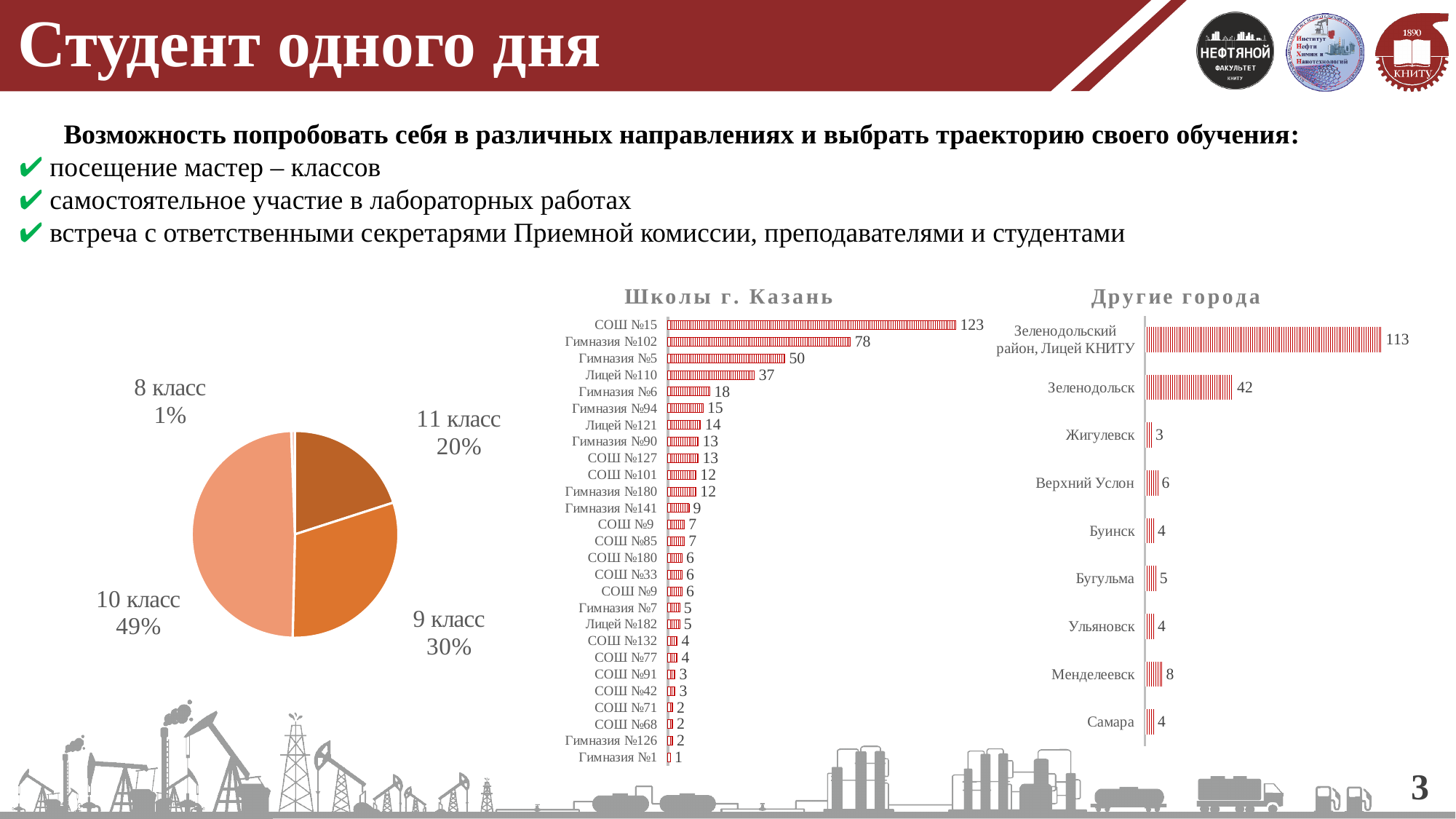

# Студент одного дня
Возможность попробовать себя в различных направлениях и выбрать траекторию своего обучения:
✔ посещение мастер – классов
✔ самостоятельное участие в лабораторных работах
✔ встреча с ответственными секретарями Приемной комиссии, преподавателями и студентами

### Chart: Школы г. Казань

| Category |  |
|---|---|
| Гимназия №1 | 1.0 |
| Гимназия №126 | 2.0 |
| СОШ №68 | 2.0 |
| СОШ №71 | 2.0 |
| СОШ №42 | 3.0 |
| СОШ №91 | 3.0 |
| СОШ №77 | 4.0 |
| СОШ №132 | 4.0 |
| Лицей №182 | 5.0 |
| Гимназия №7 | 5.0 |
| СОШ №9 | 6.0 |
| СОШ №33 | 6.0 |
| СОШ №180 | 6.0 |
| СОШ №85 | 7.0 |
| СОШ №9  | 7.0 |
| Гимназия №141 | 9.0 |
| Гимназия №180 | 12.0 |
| СОШ №101 | 12.0 |
| СОШ №127 | 13.0 |
| Гимназия №90 | 13.0 |
| Лицей №121 | 14.0 |
| Гимназия №94 | 15.0 |
| Гимназия №6 | 18.0 |
| Лицей №110 | 37.0 |
| Гимназия №5 | 50.0 |
| Гимназия №102 | 78.0 |
| СОШ №15 | 123.0 |

### Chart: Другие города

| Category |  |
|---|---|
| Самара | 4.0 |
| Менделеевск | 8.0 |
| Ульяновск | 4.0 |
| Бугульма | 5.0 |
| Буинск | 4.0 |
| Верхний Услон | 6.0 |
| Жигулевск | 3.0 |
| Зеленодольск | 42.0 |
| Зеленодольский район, Лицей КНИТУ | 113.0 |

### Chart

| Category |  |
|---|---|
| 11 класс | 138.0 |
| 9 класс | 209.0 |
| 10 класс | 338.0 |
| 8 класс | 4.0 |
3